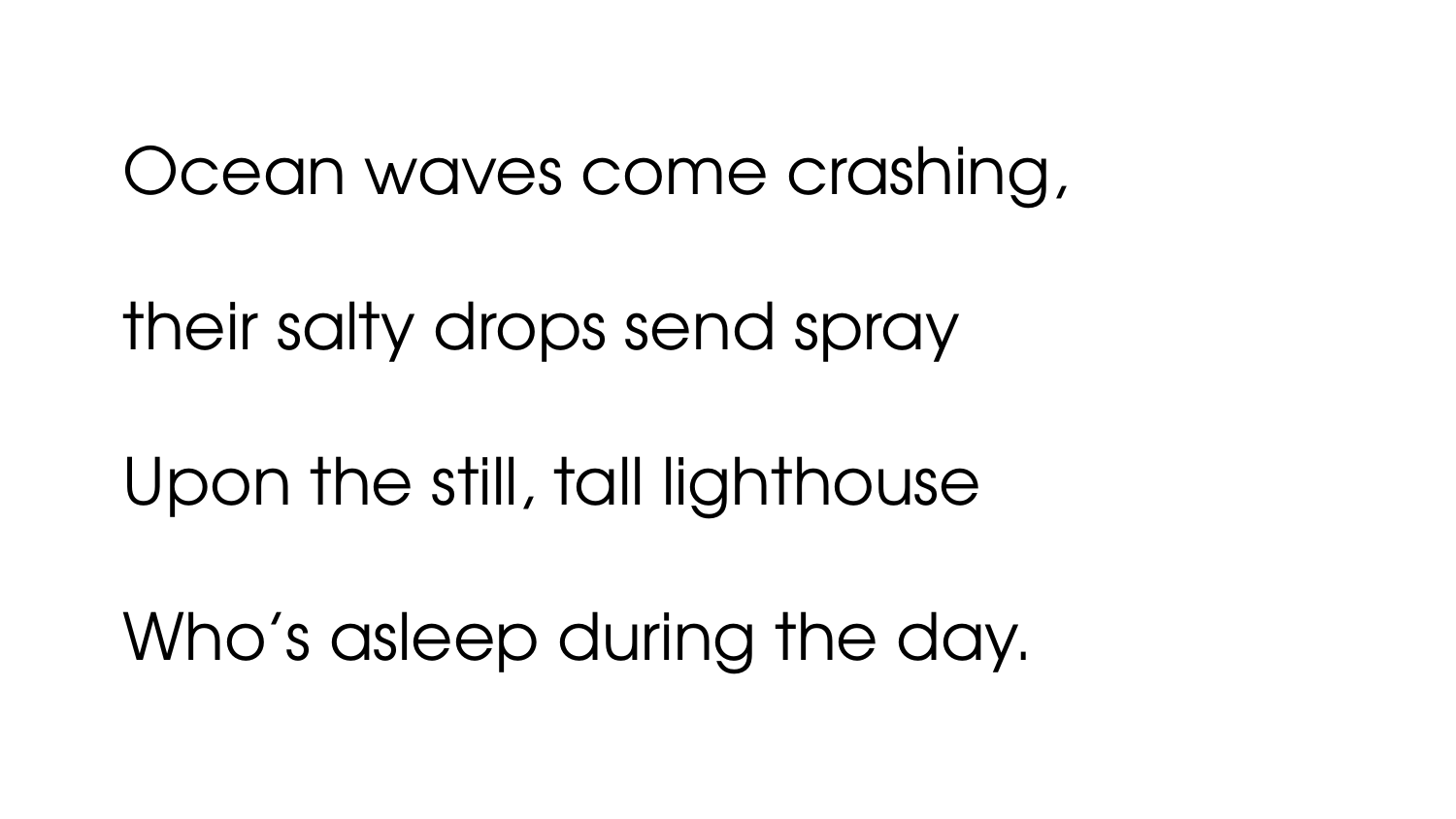

Ocean waves come crashing,

their salty drops send spray

Upon the still, tall lighthouse

Who’s asleep during the day.